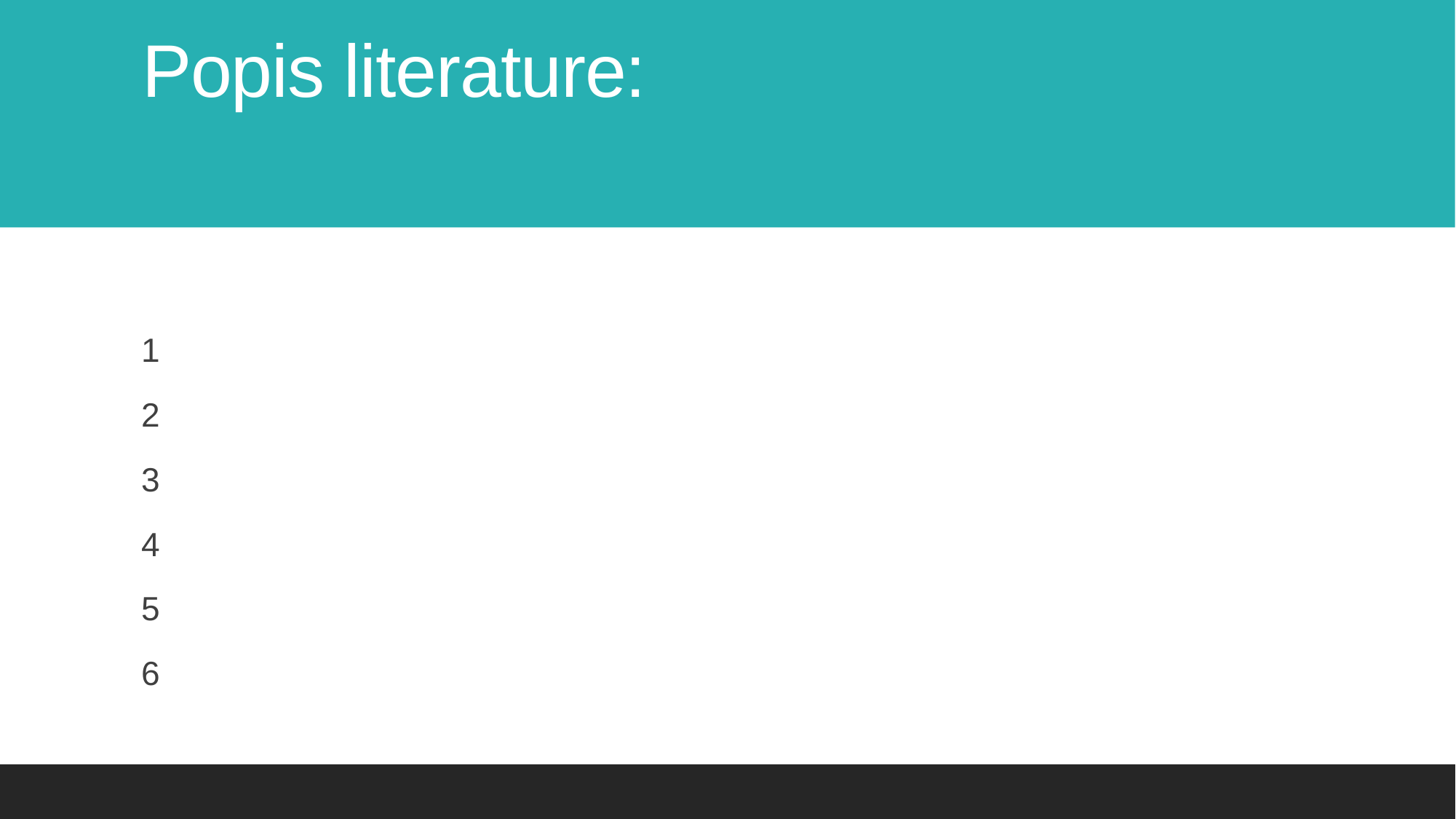

# Popis literature:
1
2
3
4
5
6